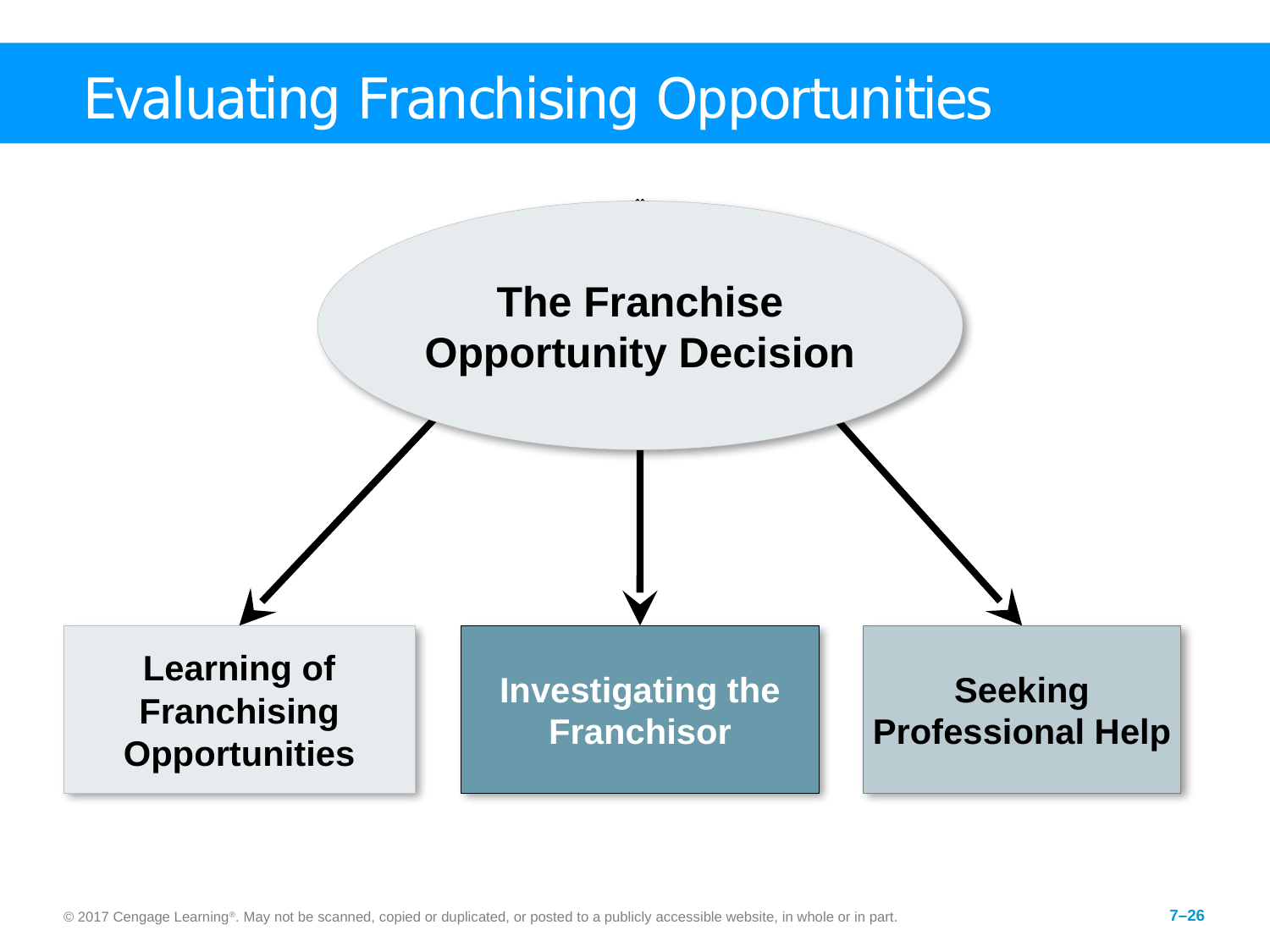

# Evaluating Franchising Opportunities
The Franchise Opportunity Decision
Learning of Franchising Opportunities
Investigating the Franchisor
Seeking Professional Help
© 2017 Cengage Learning®. May not be scanned, copied or duplicated, or posted to a publicly accessible website, in whole or in part.
7–26